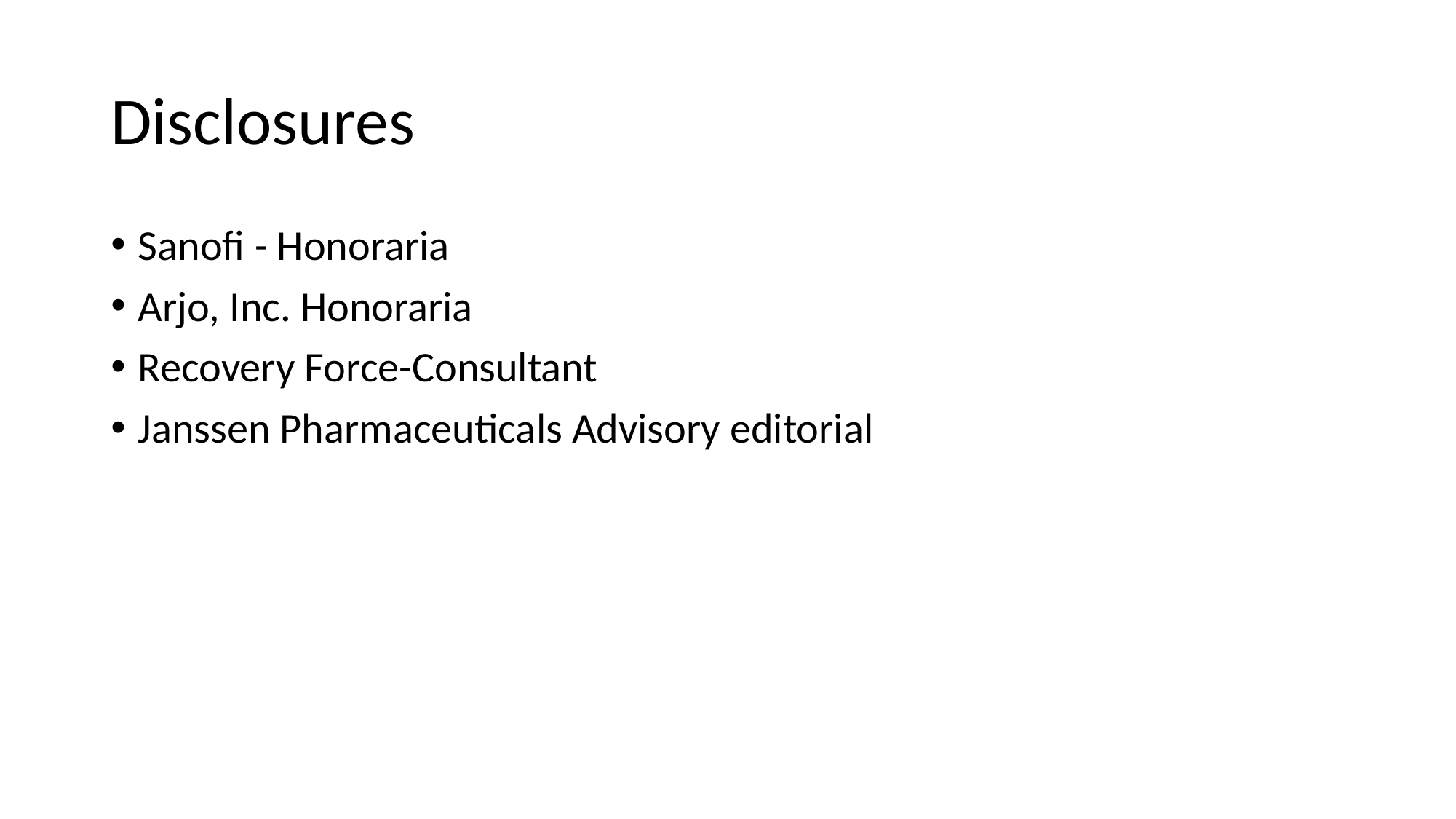

# Disclosures
Sanofi - Honoraria
Arjo, Inc. Honoraria
Recovery Force-Consultant
Janssen Pharmaceuticals Advisory editorial